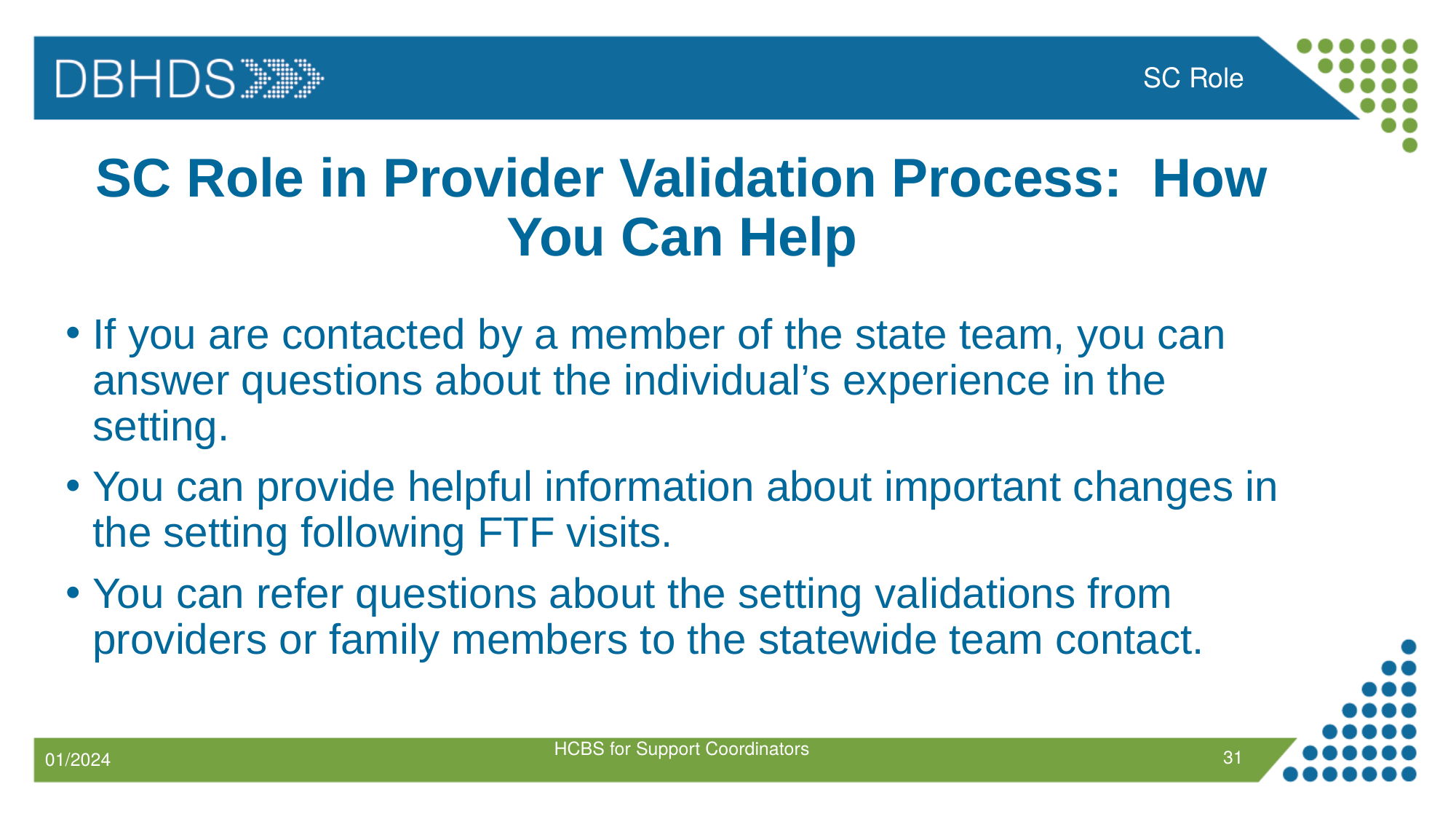

SC Role
# SC Role in Provider Validation Process:  How You Can Help
If you are contacted by a member of the state team, you can answer questions about the individual’s experience in the setting.​
You can provide helpful information about important changes in the setting following FTF visits.​
You can refer questions about the setting validations from providers or family members to the statewide team contact.​

HCBS for Support Coordinators

31
01/2024